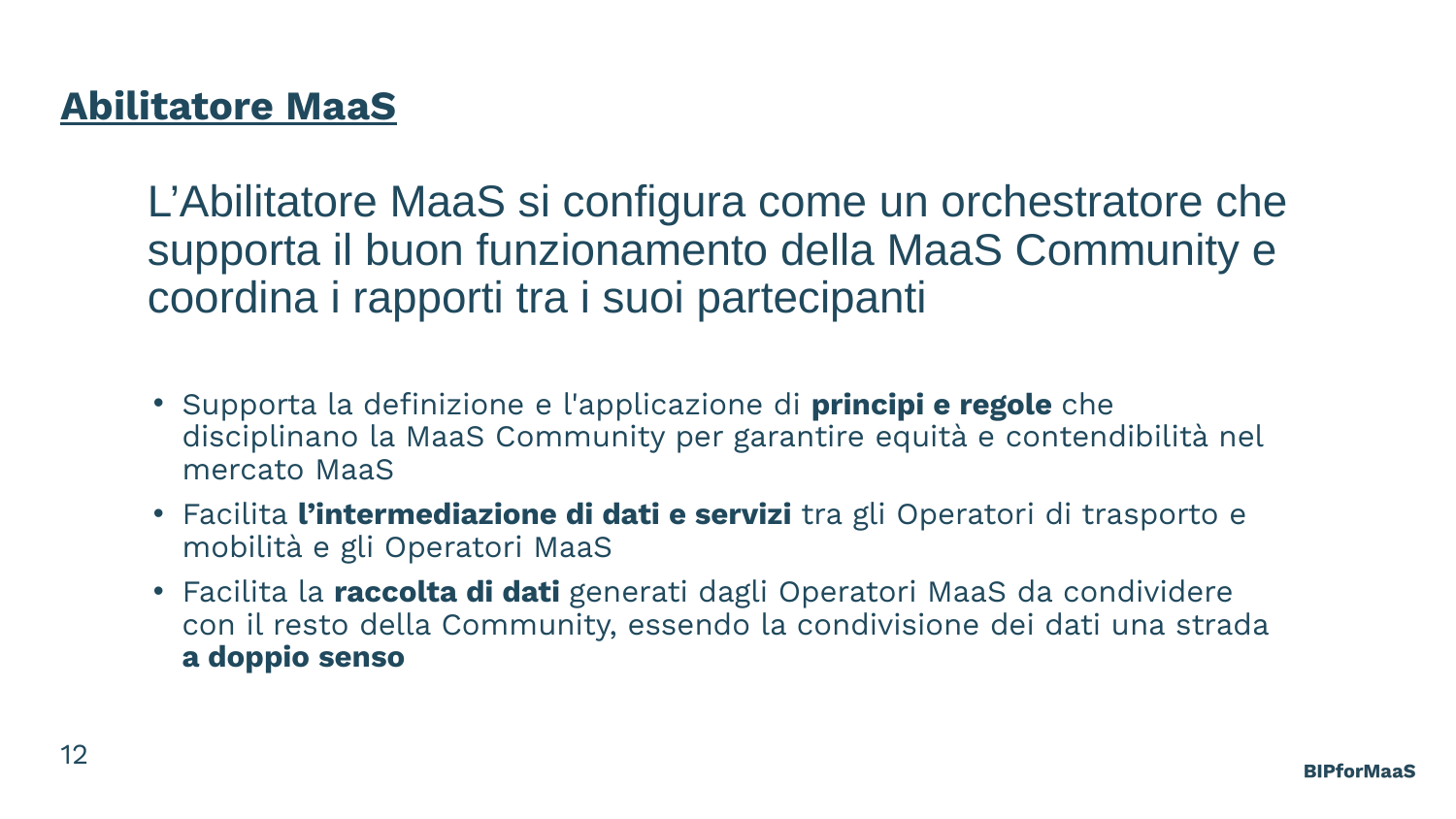

Abilitatore MaaS
# L’Abilitatore MaaS si configura come un orchestratore che supporta il buon funzionamento della MaaS Community e coordina i rapporti tra i suoi partecipanti
Supporta la definizione e l'applicazione di principi e regole che disciplinano la MaaS Community per garantire equità e contendibilità nel mercato MaaS
Facilita l’intermediazione di dati e servizi tra gli Operatori di trasporto e mobilità e gli Operatori MaaS
Facilita la raccolta di dati generati dagli Operatori MaaS da condividere con il resto della Community, essendo la condivisione dei dati una strada a doppio senso